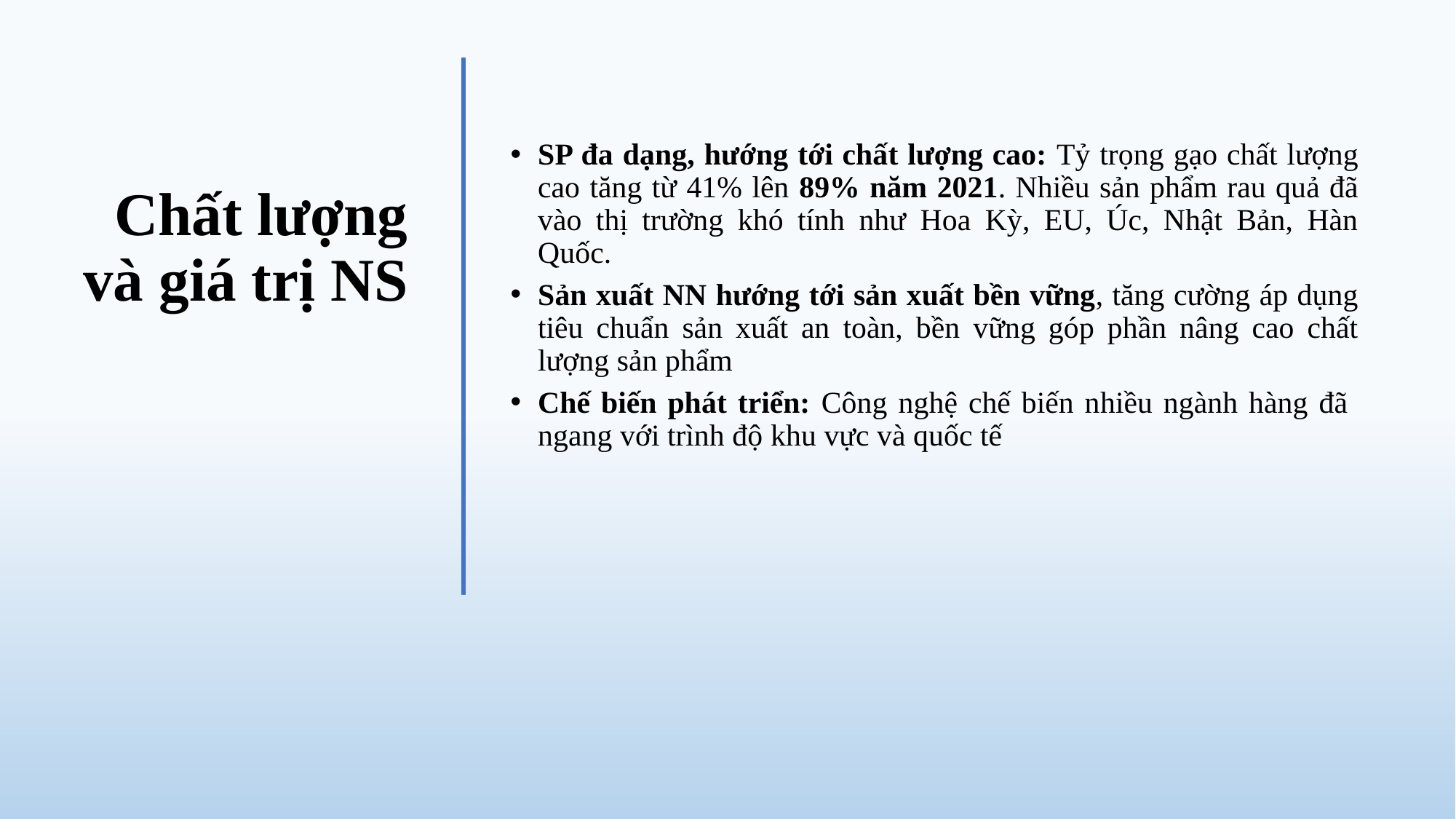

SP đa dạng, hướng tới chất lượng cao: Tỷ trọng gạo chất lượng cao tăng từ 41% lên 89% năm 2021. Nhiều sản phẩm rau quả đã vào thị trường khó tính như Hoa Kỳ, EU, Úc, Nhật Bản, Hàn Quốc.
Sản xuất NN hướng tới sản xuất bền vững, tăng cường áp dụng tiêu chuẩn sản xuất an toàn, bền vững góp phần nâng cao chất lượng sản phẩm
Chế biến phát triển: Công nghệ chế biến nhiều ngành hàng đã  ngang với trình độ khu vực và quốc tế

Chất lượng và giá trị NS